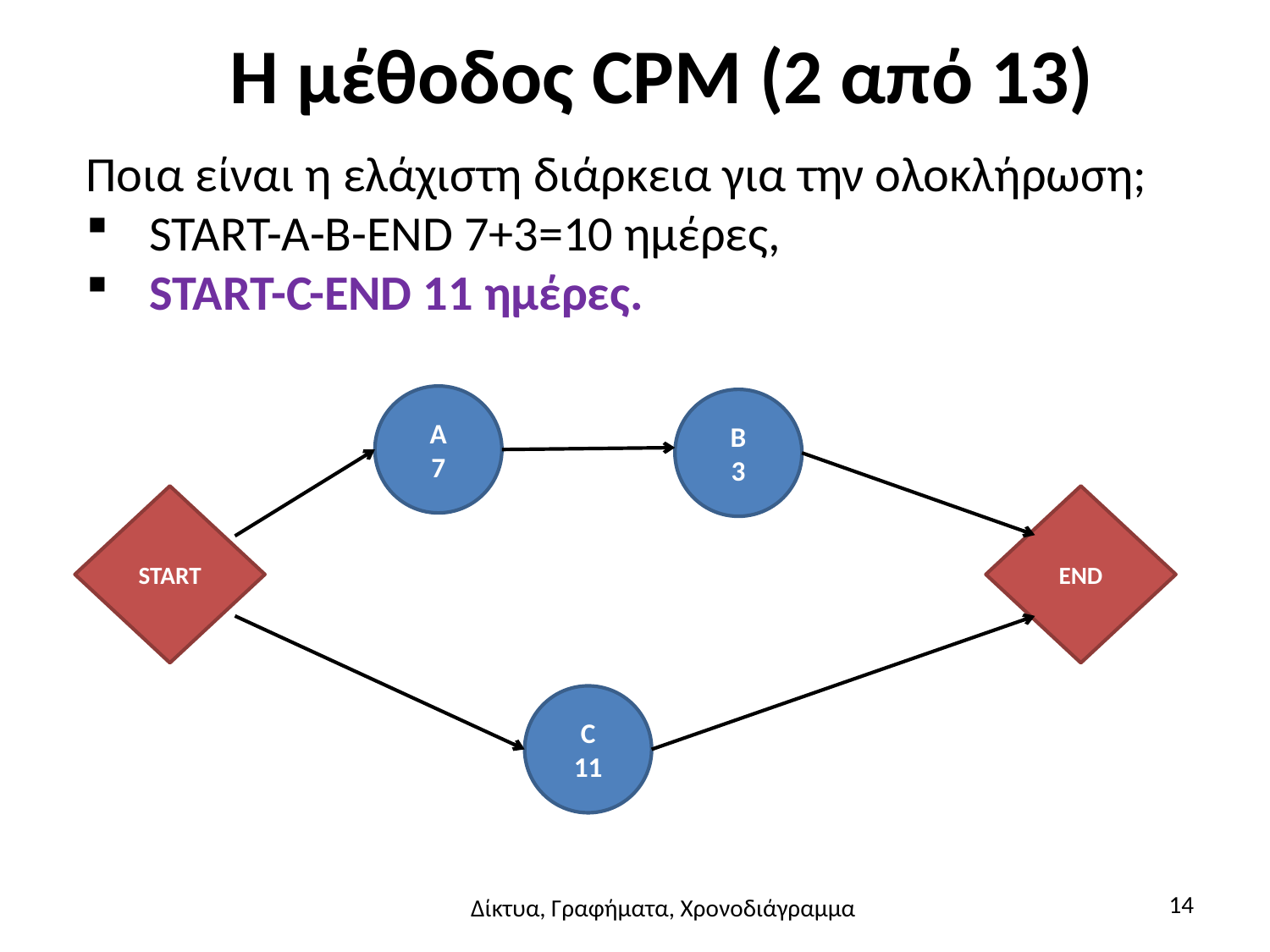

# Η μέθοδος CPM (2 από 13)
Ποια είναι η ελάχιστη διάρκεια για την ολοκλήρωση;
START-A-B-END 7+3=10 ημέρες,
START-C-END 11 ημέρες.
A
7
B
3
START
END
C
11
14
Δίκτυα, Γραφήματα, Χρονοδιάγραμμα